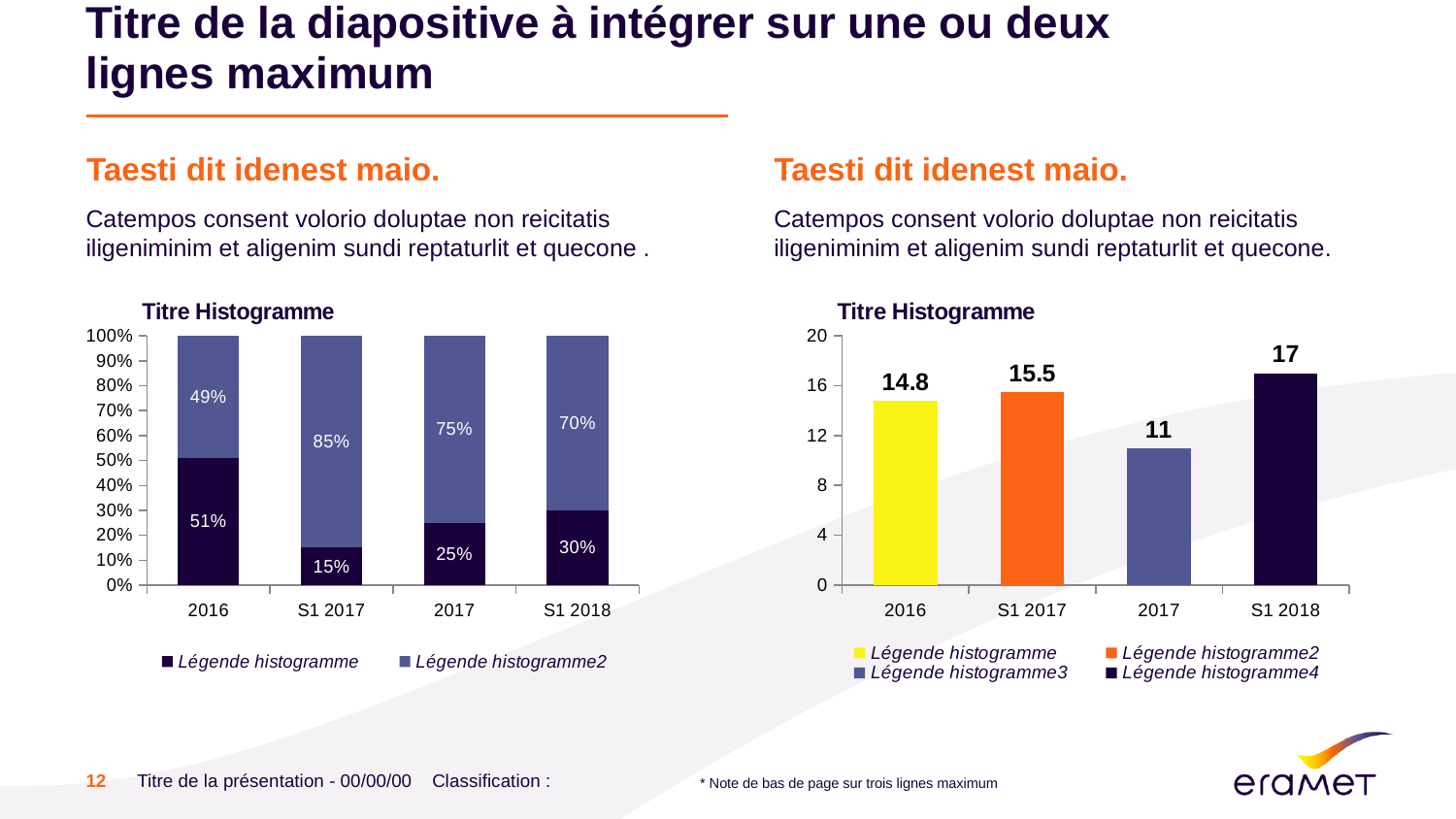

# Titre de la diapositive à intégrer sur une ou deux lignes maximum
Taesti dit idenest maio.
Catempos consent volorio doluptae non reicitatis iligeniminim et aligenim sundi reptaturlit et quecone .
Taesti dit idenest maio.
Catempos consent volorio doluptae non reicitatis iligeniminim et aligenim sundi reptaturlit et quecone.

### Chart: Titre Histogramme

| Category | Légende histogramme | Légende histogramme2 |
|---|---|---|
| 2016 | 0.51 | 0.49 |
| S1 2017 | 0.15 | 0.85 |
| 2017 | 0.25 | 0.75 |
| S1 2018 | 0.3 | 0.7 |

### Chart: Titre Histogramme

| Category | Légende histogramme | Légende histogramme2 | Légende histogramme3 | Légende histogramme4 |
|---|---|---|---|---|
| 2016 | 14.8 | None | None | None |
| S1 2017 | None | 15.5 | None | None |
| 2017 | None | None | 11.0 | None |
| S1 2018 | None | None | None | 17.0 |
12
Titre de la présentation - 00/00/00    Classification :
* Note de bas de page sur trois lignes maximum
Date